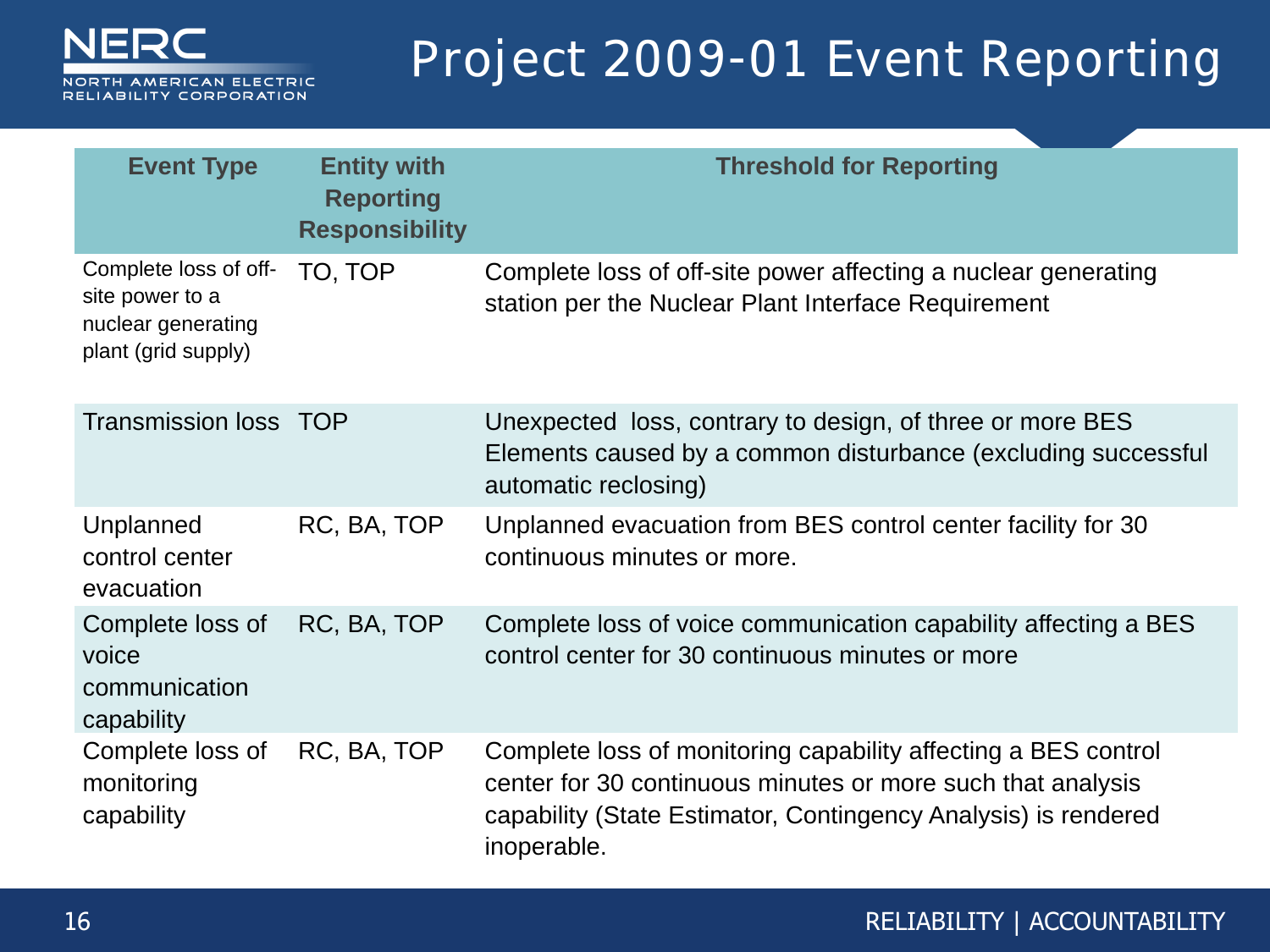

# Project 2009-01 Event Reporting
| Event Type | Entity with Reporting Responsibility | Threshold for Reporting |
| --- | --- | --- |
| Complete loss of off-site power to a nuclear generating plant (grid supply) | TO, TOP | Complete loss of off-site power affecting a nuclear generating station per the Nuclear Plant Interface Requirement |
| Transmission loss | TOP | Unexpected loss, contrary to design, of three or more BES Elements caused by a common disturbance (excluding successful automatic reclosing) |
| Unplanned control center evacuation | RC, BA, TOP | Unplanned evacuation from BES control center facility for 30 continuous minutes or more. |
| Complete loss of voice communication capability | RC, BA, TOP | Complete loss of voice communication capability affecting a BES control center for 30 continuous minutes or more |
| Complete loss of monitoring capability | RC, BA, TOP | Complete loss of monitoring capability affecting a BES control center for 30 continuous minutes or more such that analysis capability (State Estimator, Contingency Analysis) is rendered inoperable. |